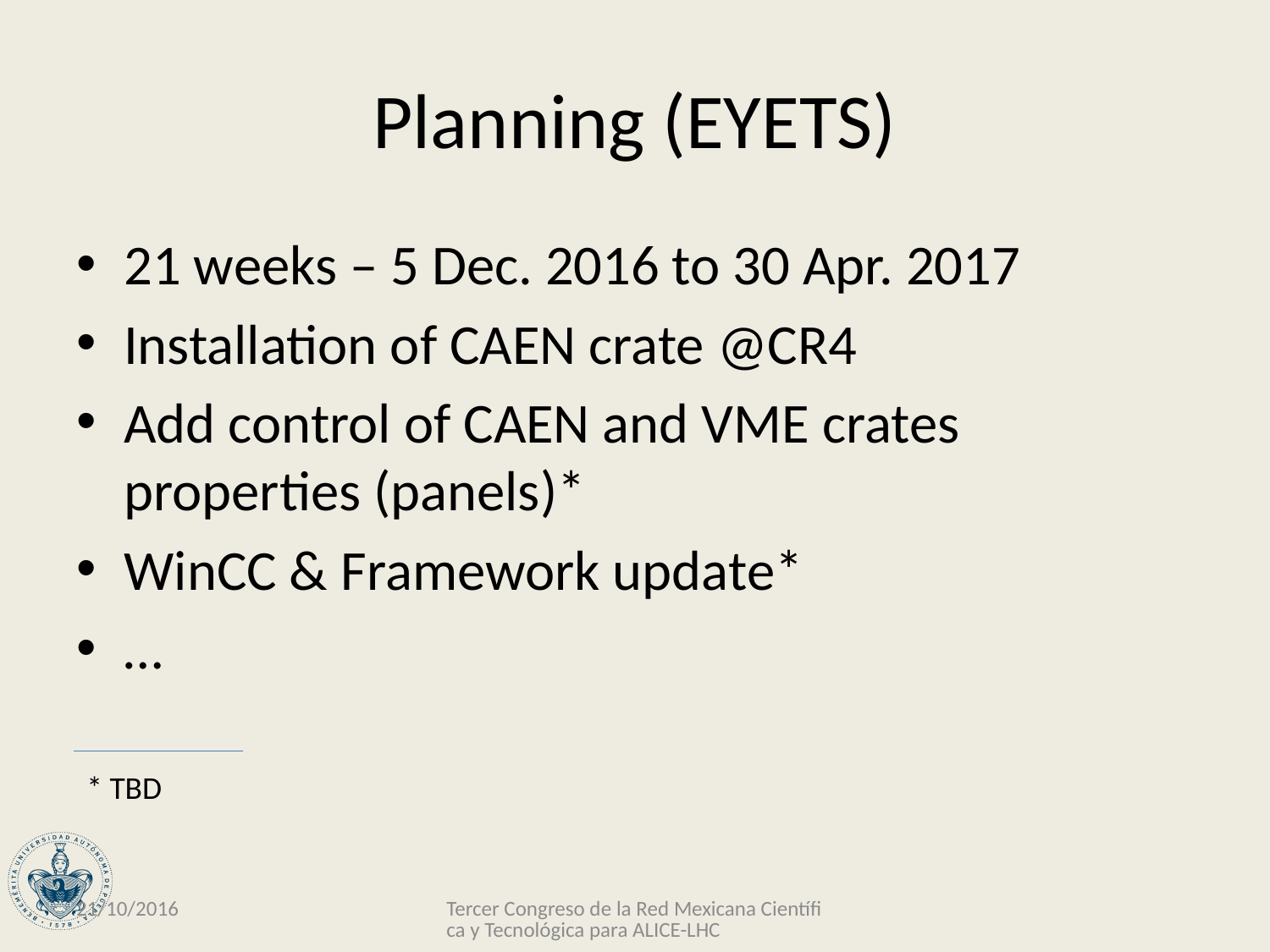

# Planning (EYETS)
21 weeks – 5 Dec. 2016 to 30 Apr. 2017
Installation of CAEN crate @CR4
Add control of CAEN and VME crates properties (panels)*
WinCC & Framework update*
…
* TBD
21/10/2016
Tercer Congreso de la Red Mexicana Científica y Tecnológica para ALICE-LHC